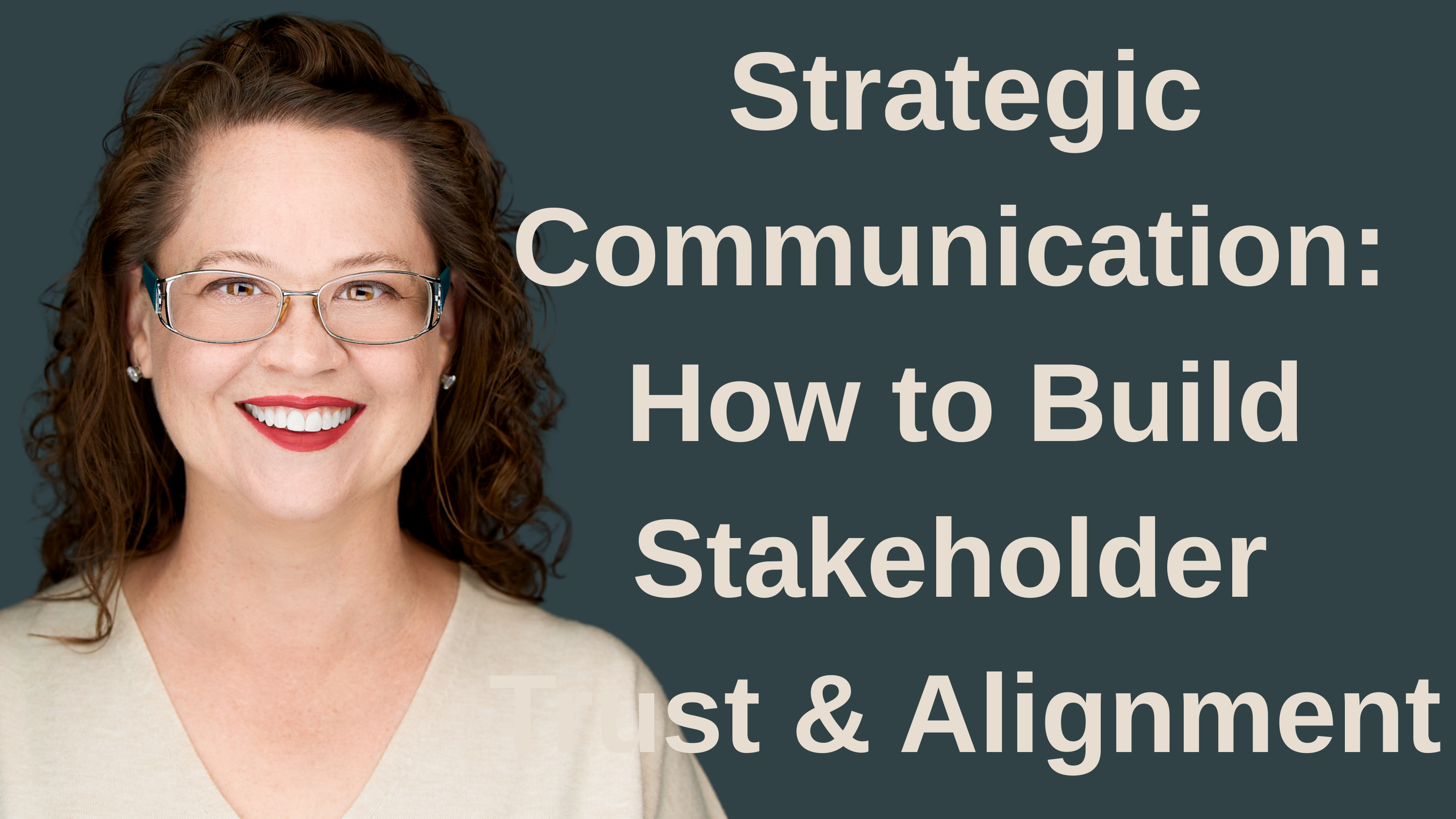

Strategic Communication:
How to Build Stakeholder
Trust & Alignment